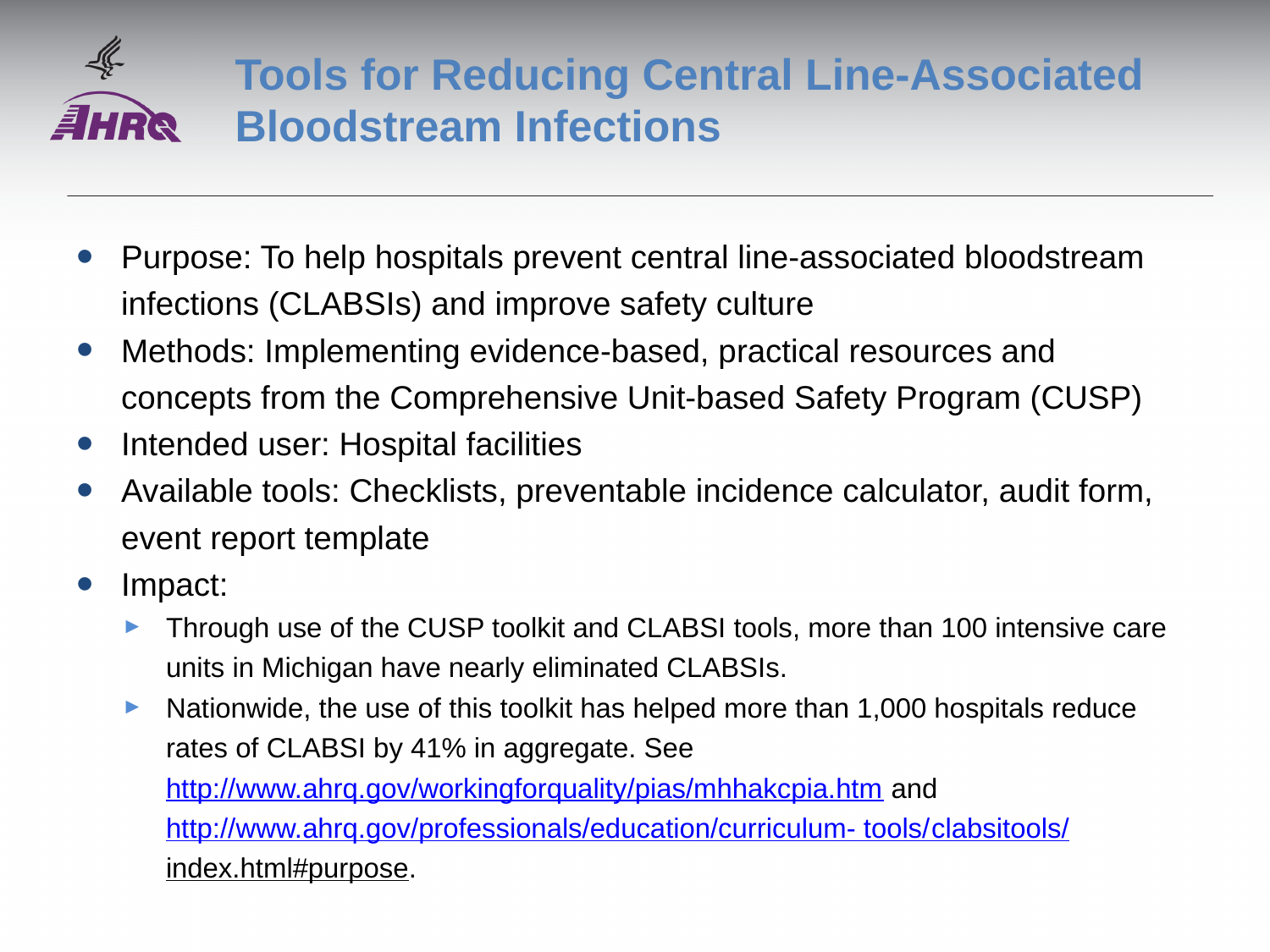

# Tools for Reducing Central Line-Associated Bloodstream Infections
Purpose: To help hospitals prevent central line-associated bloodstream infections (CLABSIs) and improve safety culture
Methods: Implementing evidence-based, practical resources and concepts from the Comprehensive Unit-based Safety Program (CUSP)
Intended user: Hospital facilities
Available tools: Checklists, preventable incidence calculator, audit form, event report template
Impact:
Through use of the CUSP toolkit and CLABSI tools, more than 100 intensive care units in Michigan have nearly eliminated CLABSIs.
Nationwide, the use of this toolkit has helped more than 1,000 hospitals reduce rates of CLABSI by 41% in aggregate. See http://www.ahrq.gov/workingforquality/pias/mhhakcpia.htm and http://www.ahrq.gov/professionals/education/curriculum- tools/clabsitools/index.html#purpose.